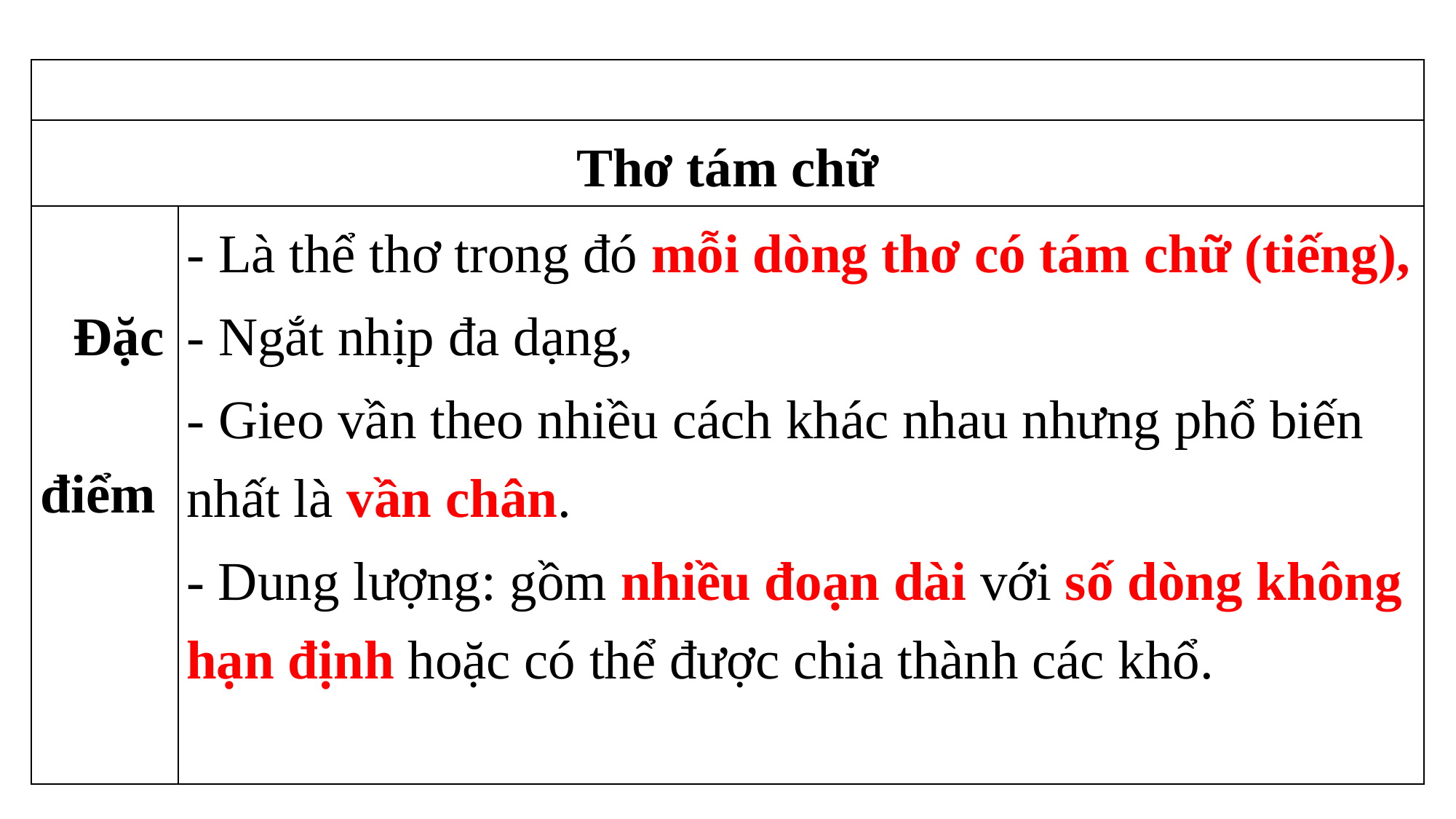

|  |  |
| --- | --- |
| Thơ tám chữ |  |
| Đặc điểm | - Là thể thơ trong đó mỗi dòng thơ có tám chữ (tiếng), - Ngắt nhịp đa dạng, - Gieo vần theo nhiều cách khác nhau nhưng phổ biến nhất là vần chân. - Dung lượng: gồm nhiều đoạn dài với số dòng không hạn định hoặc có thể được chia thành các khổ. |